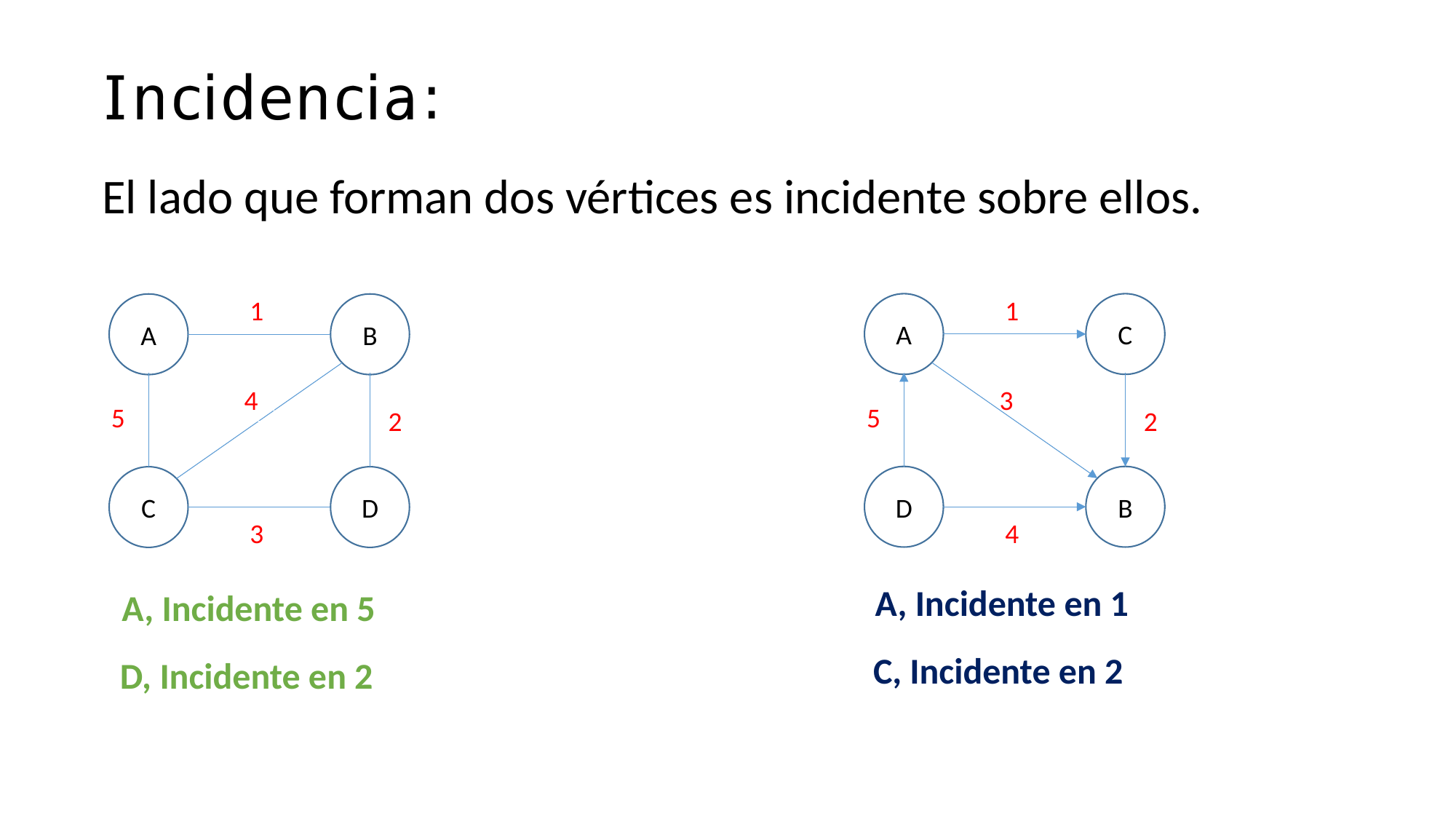

Incidencia:
El lado que forman dos vértices es incidente sobre ellos.
1
1
A
C
A
B
3
4
5
5
2
2
D
B
C
D
4
3
A, Incidente en 1
A, Incidente en 5
C, Incidente en 2
D, Incidente en 2